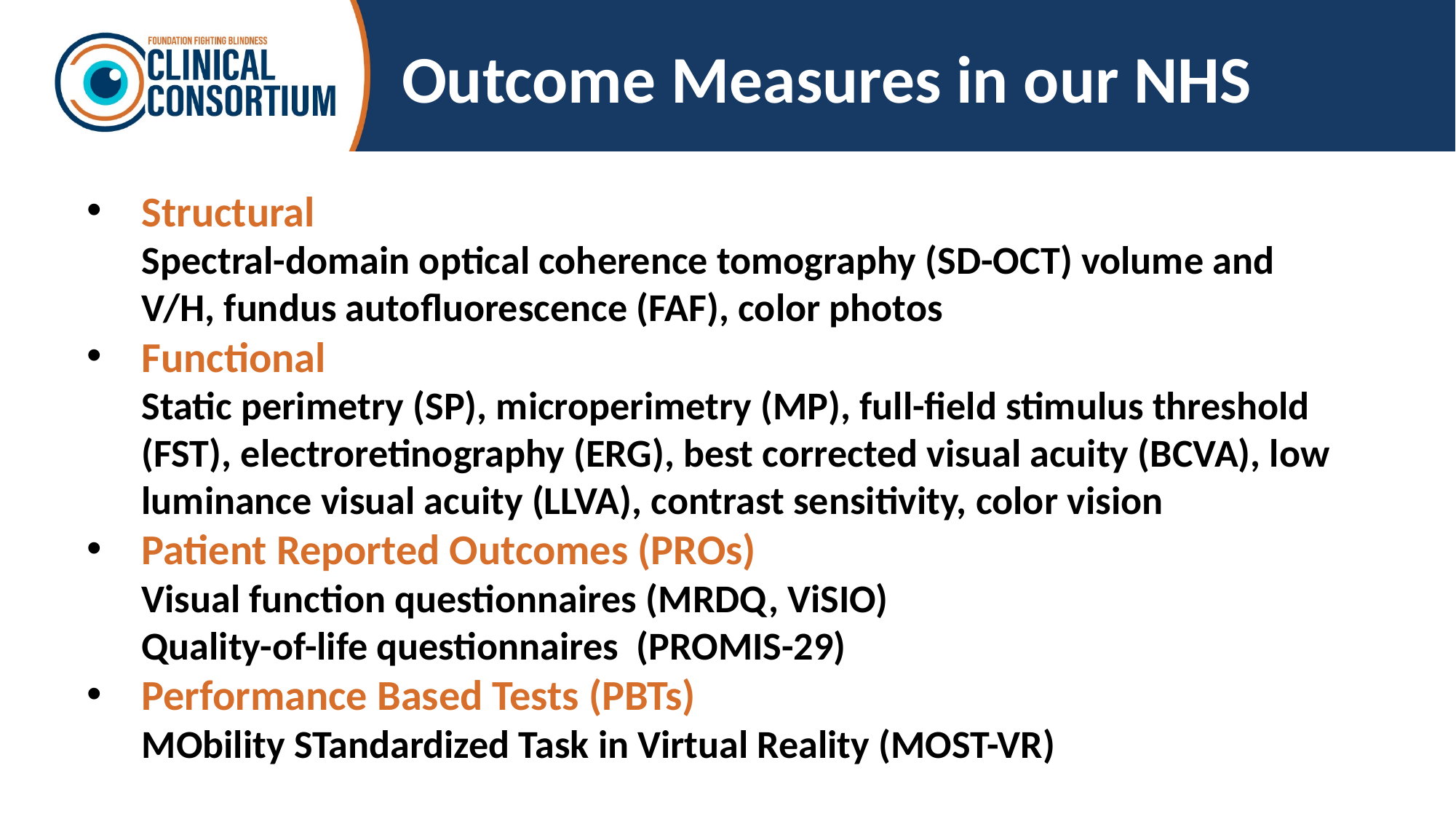

# Outcome Measures in our NHS
Structural
Spectral-domain optical coherence tomography (SD-OCT) volume and V/H, fundus autofluorescence (FAF), color photos
Functional
Static perimetry (SP), microperimetry (MP), full-field stimulus threshold (FST), electroretinography (ERG), best corrected visual acuity (BCVA), low luminance visual acuity (LLVA), contrast sensitivity, color vision
Patient Reported Outcomes (PROs)
Visual function questionnaires (MRDQ, ViSIO)
Quality-of-life questionnaires  (PROMIS-29)
Performance Based Tests (PBTs)
MObility STandardized Task in Virtual Reality (MOST-VR)